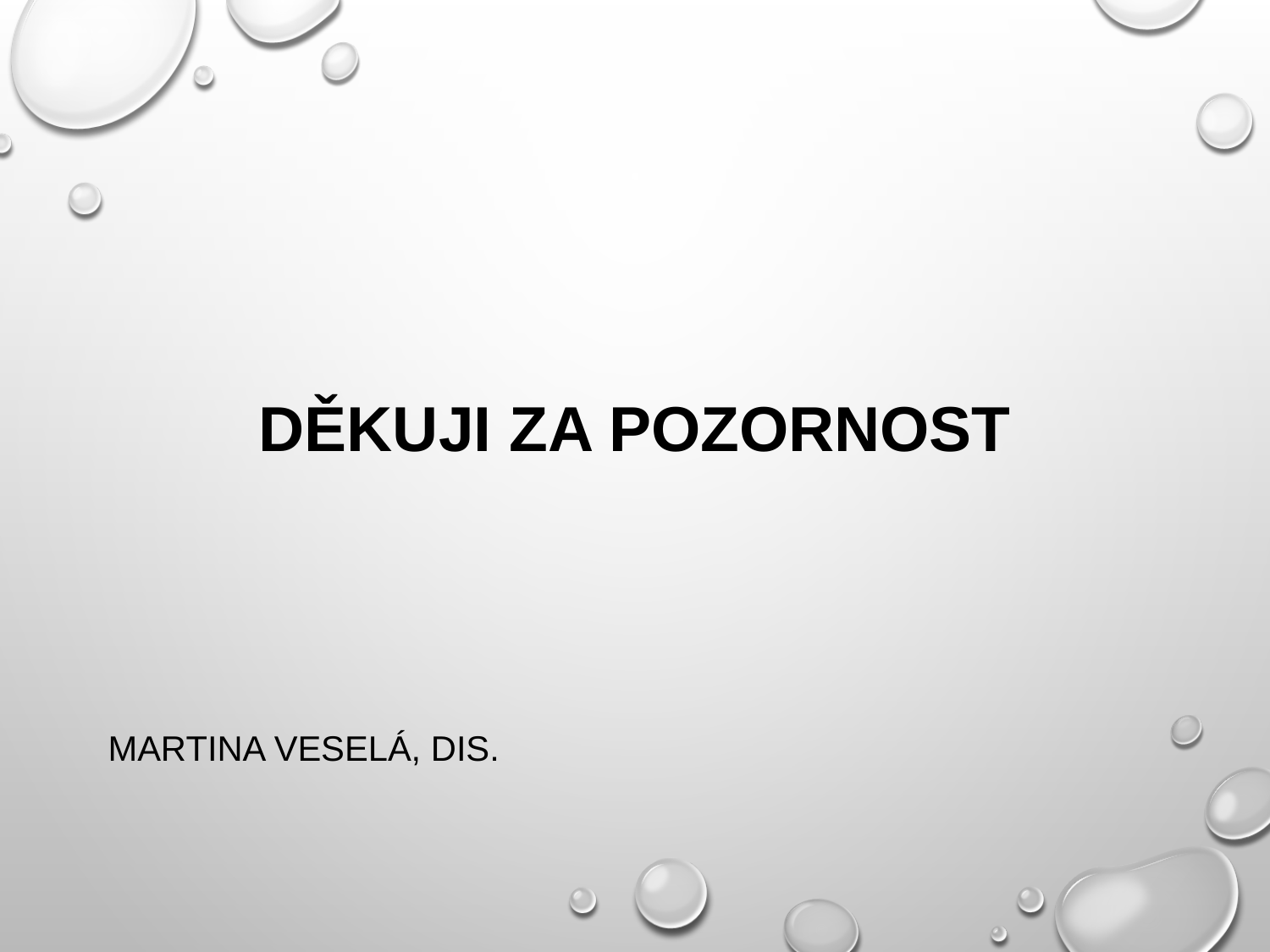

# Děkuji za pozornost
Martina veselá, dis.